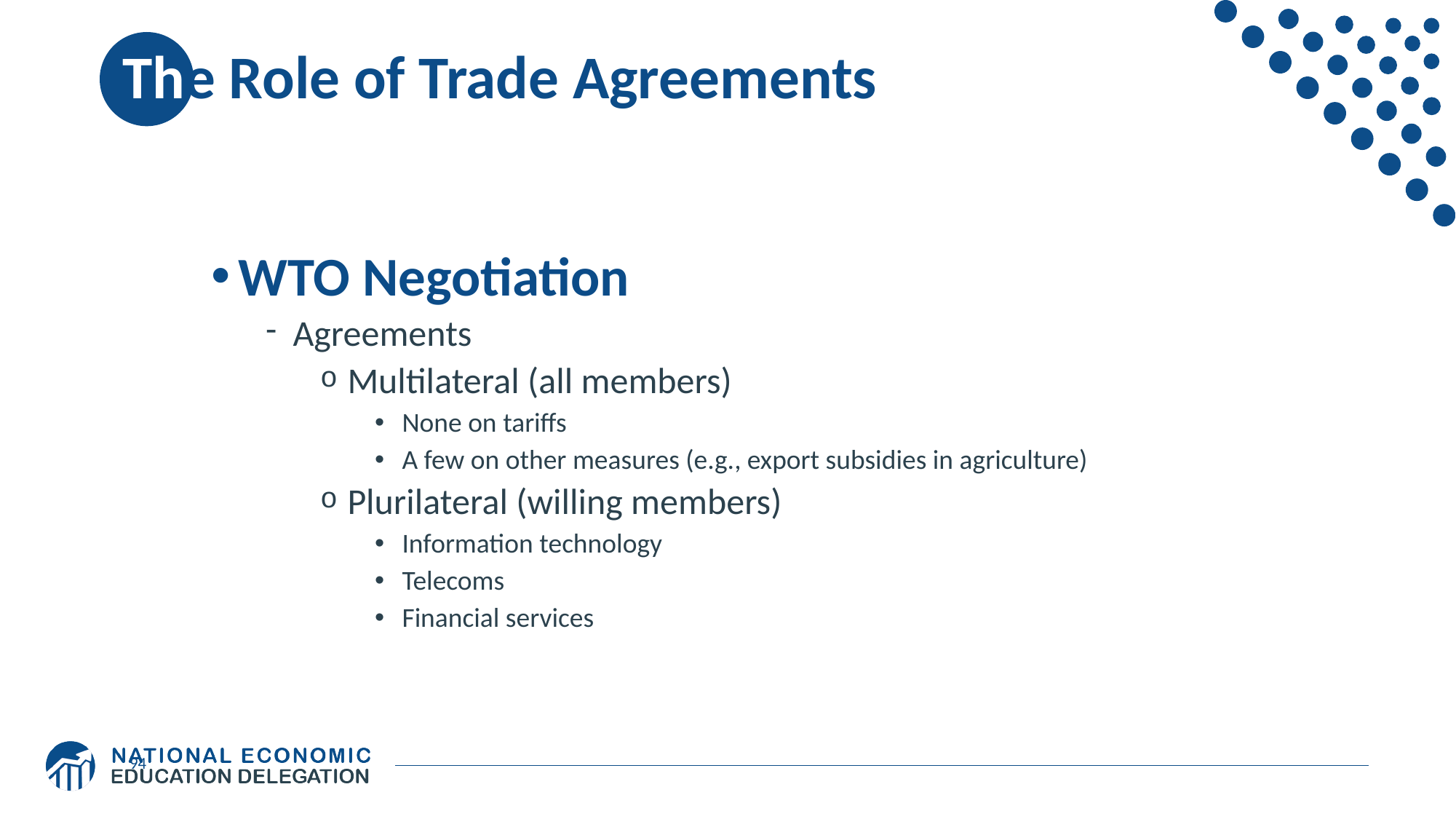

# The Role of Trade Agreements
WTO Negotiation
Agreements
Multilateral (all members)
None on tariffs
A few on other measures (e.g., export subsidies in agriculture)
Plurilateral (willing members)
Information technology
Telecoms
Financial services
94